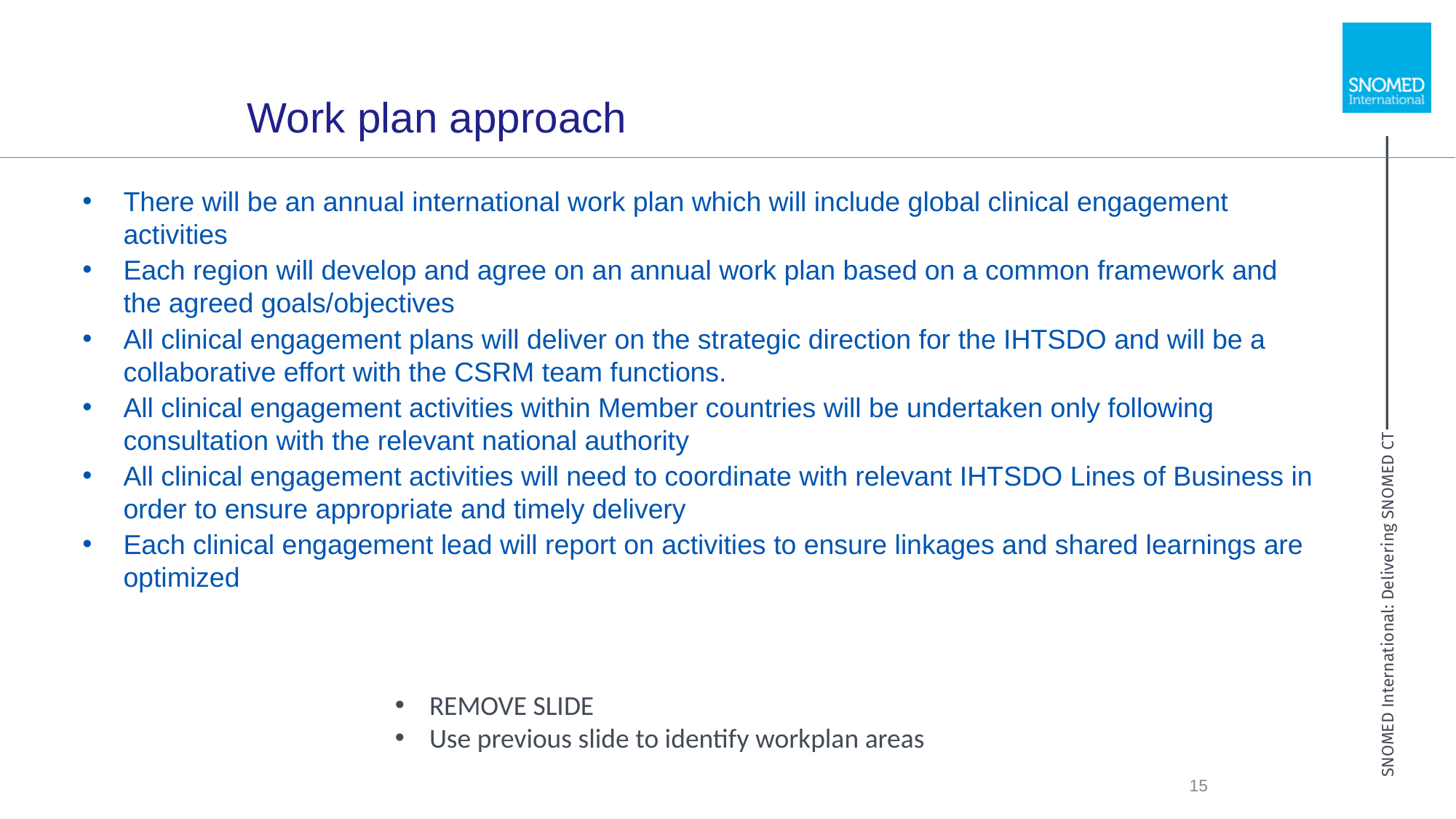

# Work plan approach
There will be an annual international work plan which will include global clinical engagement activities
Each region will develop and agree on an annual work plan based on a common framework and the agreed goals/objectives
All clinical engagement plans will deliver on the strategic direction for the IHTSDO and will be a collaborative effort with the CSRM team functions.
All clinical engagement activities within Member countries will be undertaken only following consultation with the relevant national authority
All clinical engagement activities will need to coordinate with relevant IHTSDO Lines of Business in order to ensure appropriate and timely delivery
Each clinical engagement lead will report on activities to ensure linkages and shared learnings are optimized

REMOVE SLIDE
Use previous slide to identify workplan areas
15